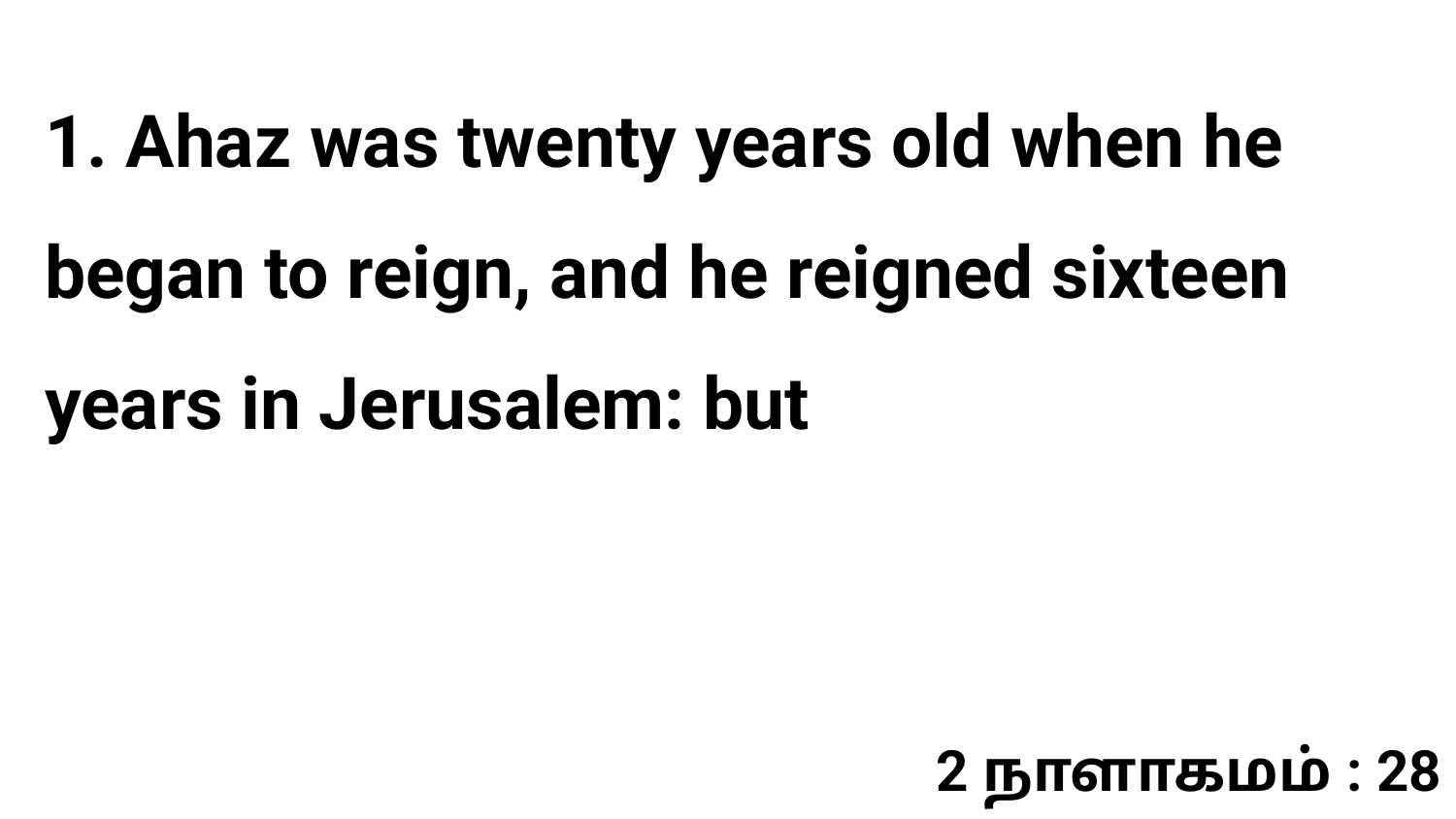

1. Ahaz was twenty years old when he began to reign, and he reigned sixteen years in Jerusalem: but
2 நாளாகமம் : 28